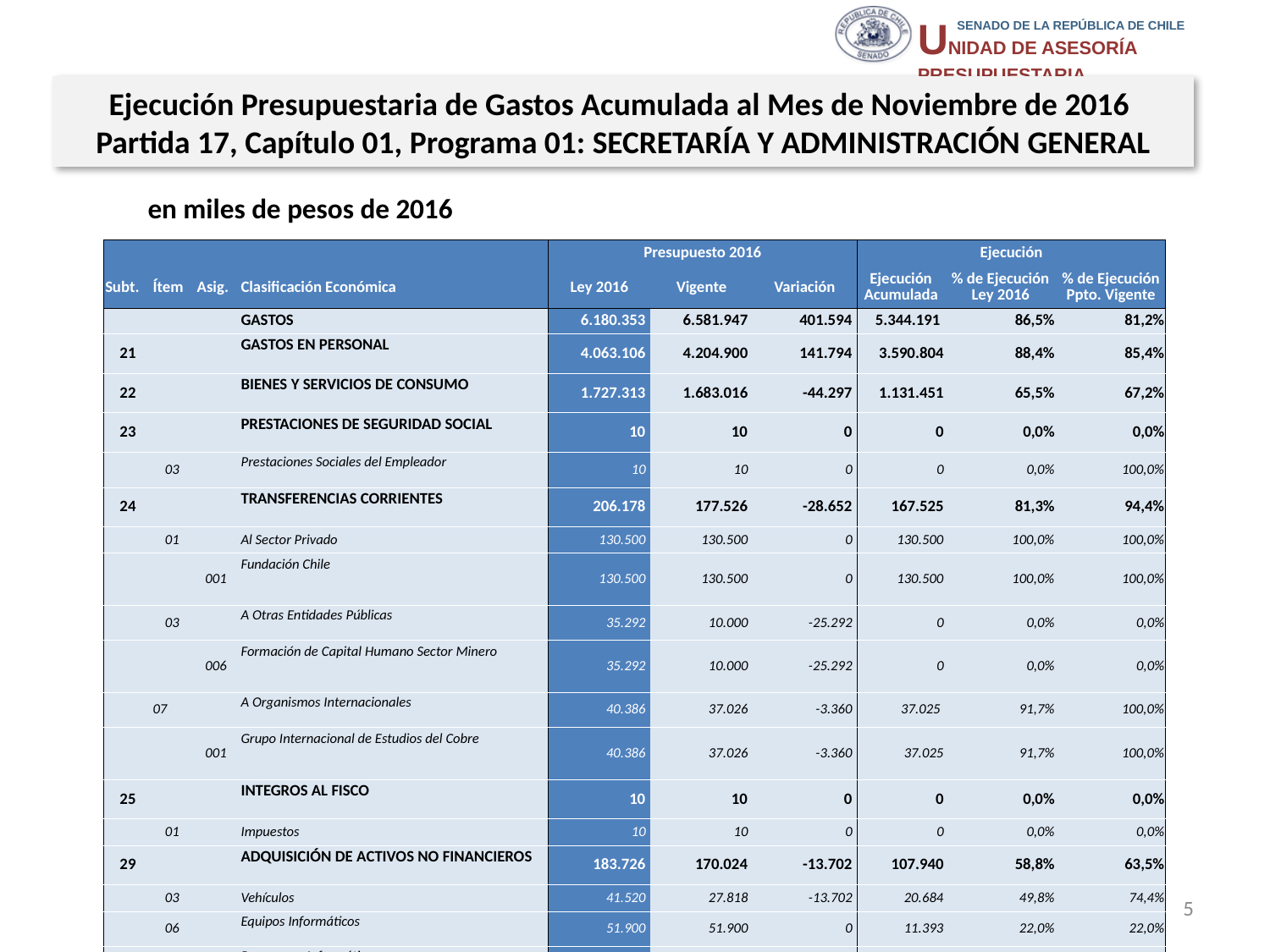

Ejecución Presupuestaria de Gastos Acumulada al Mes de Noviembre de 2016
Partida 17, Capítulo 01, Programa 01: SECRETARÍA Y ADMINISTRACIÓN GENERAL
en miles de pesos de 2016
|  |  |  |  | Presupuesto 2016 |  |  | Ejecución |  |  |
| --- | --- | --- | --- | --- | --- | --- | --- | --- | --- |
| Subt. | Ítem | Asig. | Clasificación Económica | Ley 2016 | Vigente | Variación | Ejecución Acumulada | % de Ejecución Ley 2016 | % de Ejecución Ppto. Vigente |
|  |  |  | GASTOS | 6.180.353 | 6.581.947 | 401.594 | 5.344.191 | 86,5% | 81,2% |
| 21 |  |  | GASTOS EN PERSONAL | 4.063.106 | 4.204.900 | 141.794 | 3.590.804 | 88,4% | 85,4% |
| 22 |  |  | BIENES Y SERVICIOS DE CONSUMO | 1.727.313 | 1.683.016 | -44.297 | 1.131.451 | 65,5% | 67,2% |
| 23 |  |  | PRESTACIONES DE SEGURIDAD SOCIAL | 10 | 10 | 0 | 0 | 0,0% | 0,0% |
|  | 03 |  | Prestaciones Sociales del Empleador | 10 | 10 | 0 | 0 | 0,0% | 100,0% |
| 24 |  |  | TRANSFERENCIAS CORRIENTES | 206.178 | 177.526 | -28.652 | 167.525 | 81,3% | 94,4% |
|  | 01 |  | Al Sector Privado | 130.500 | 130.500 | 0 | 130.500 | 100,0% | 100,0% |
|  |  | 001 | Fundación Chile | 130.500 | 130.500 | 0 | 130.500 | 100,0% | 100,0% |
|  | 03 |  | A Otras Entidades Públicas | 35.292 | 10.000 | -25.292 | 0 | 0,0% | 0,0% |
|  |  | 006 | Formación de Capital Humano Sector Minero | 35.292 | 10.000 | -25.292 | 0 | 0,0% | 0,0% |
|  | 07 |  | A Organismos Internacionales | 40.386 | 37.026 | -3.360 | 37.025 | 91,7% | 100,0% |
|  |  | 001 | Grupo Internacional de Estudios del Cobre | 40.386 | 37.026 | -3.360 | 37.025 | 91,7% | 100,0% |
| 25 |  |  | INTEGROS AL FISCO | 10 | 10 | 0 | 0 | 0,0% | 0,0% |
|  | 01 |  | Impuestos | 10 | 10 | 0 | 0 | 0,0% | 0,0% |
| 29 |  |  | ADQUISICIÓN DE ACTIVOS NO FINANCIEROS | 183.726 | 170.024 | -13.702 | 107.940 | 58,8% | 63,5% |
|  | 03 |  | Vehículos | 41.520 | 27.818 | -13.702 | 20.684 | 49,8% | 74,4% |
|  | 06 |  | Equipos Informáticos | 51.900 | 51.900 | 0 | 11.393 | 22,0% | 22,0% |
|  | 07 |  | Programas Informáticos | 90.306 | 90.306 | 0 | 75.863 | 84,0% | 84,0% |
| 34 |  |  | SERVICIO DE LA DEUDA | 10 | 346.461 | 346.451 | 346.471 | 3464710,0% | 100,0% |
|  | 07 |  | Deuda Flotante | 10 | 346.461 | 346.451 | 346.471 | 3464710,0% | 100,0% |
Fuente: Elaboración propia en base  a Informes de ejecución presupuestaria mensual de DIPRES
5